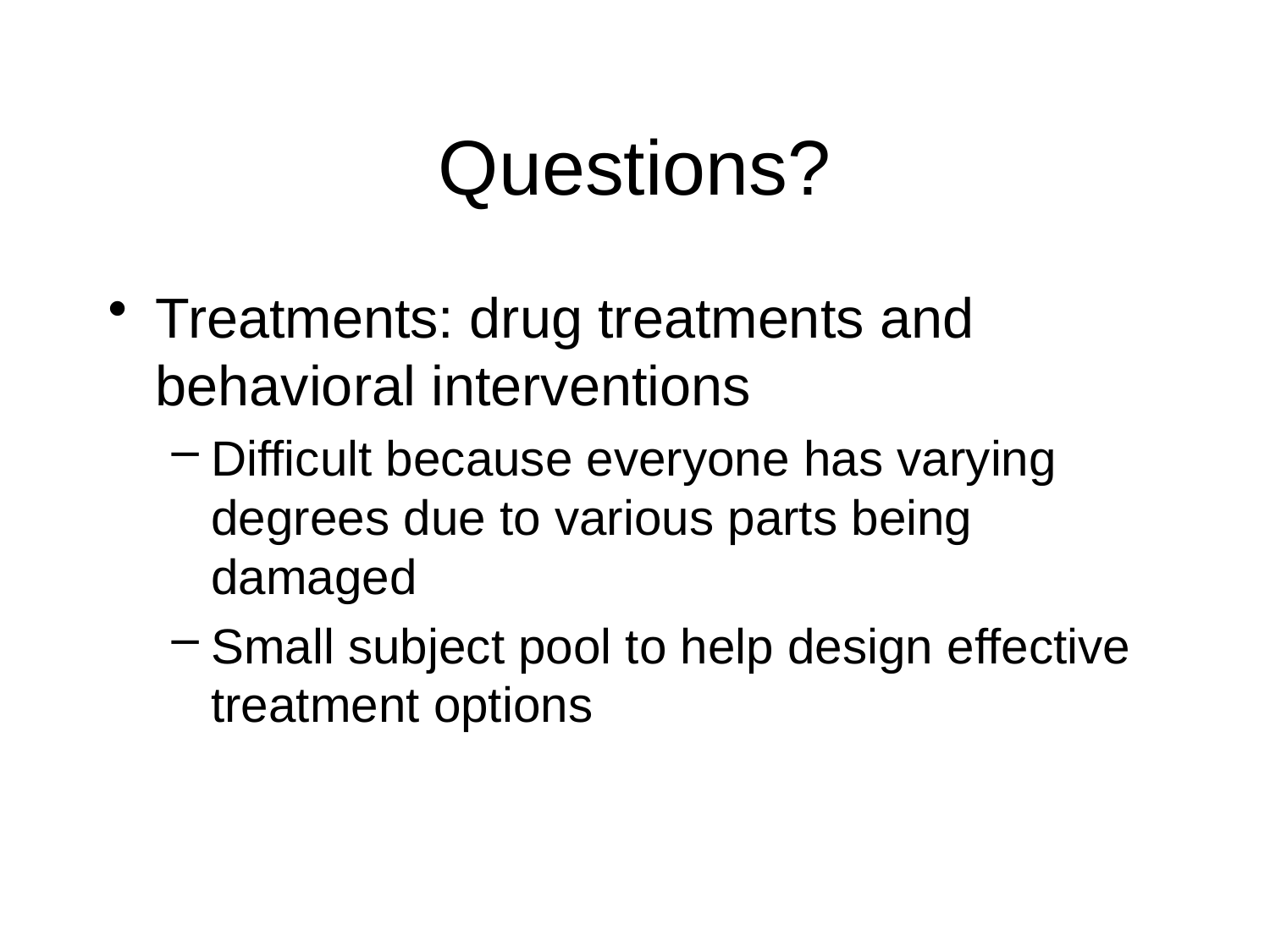

# Questions?
Treatments: drug treatments and behavioral interventions
Difficult because everyone has varying degrees due to various parts being damaged
Small subject pool to help design effective treatment options